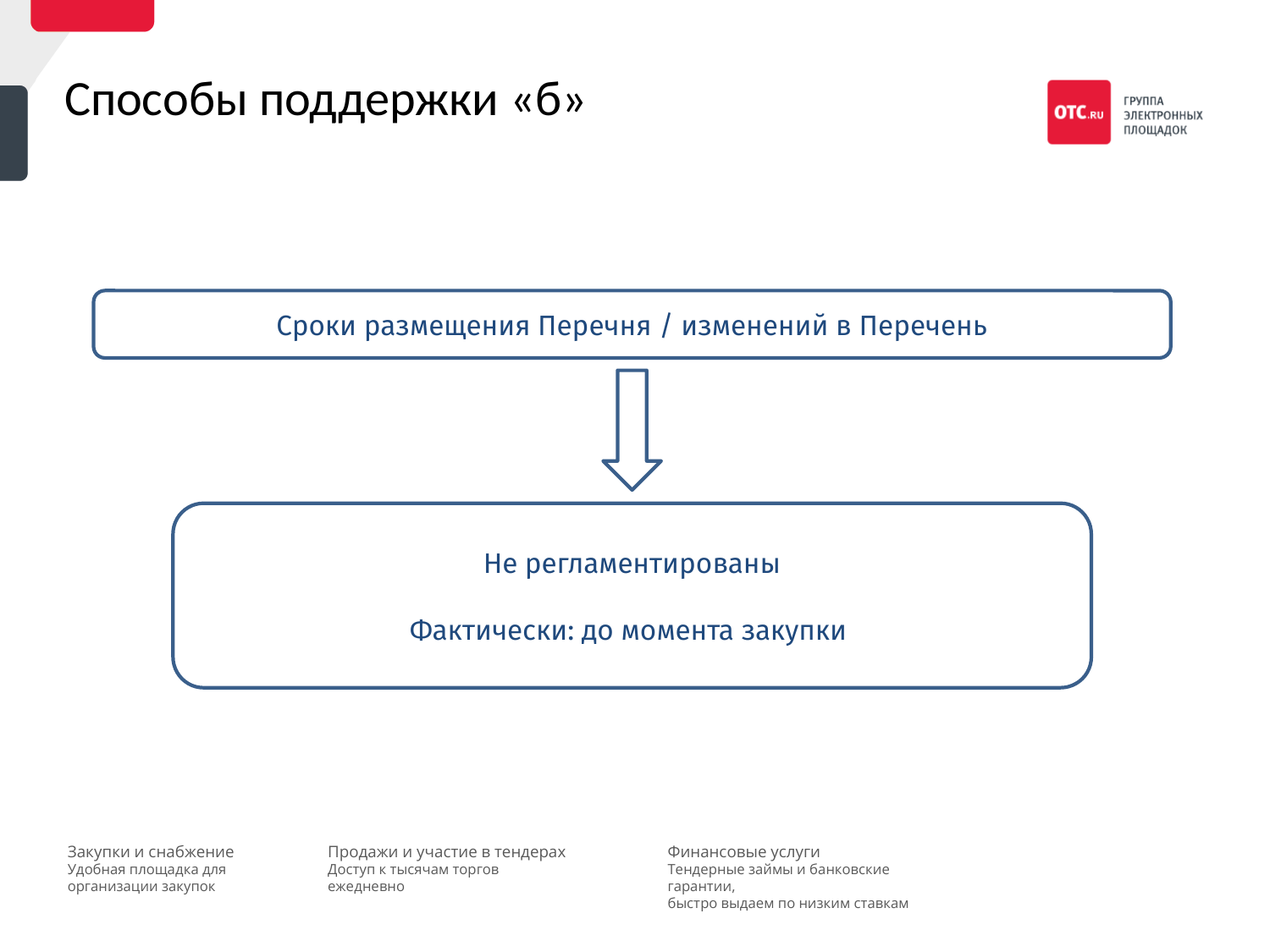

Способы поддержки «б»
Сроки размещения Перечня / изменений в Перечень

Не регламентированы

Фактически: до момента закупки